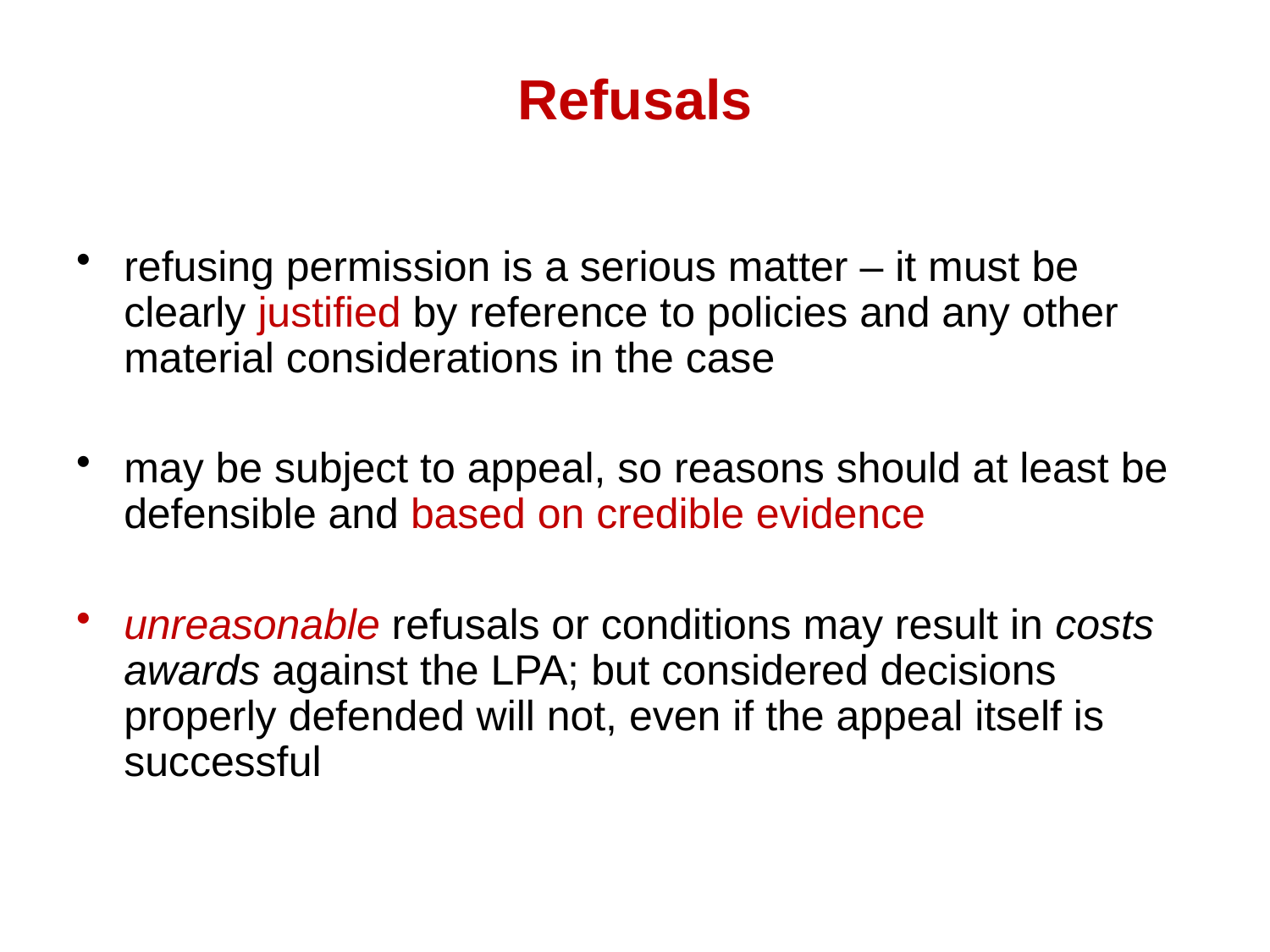

# Refusals

refusing permission is a serious matter – it must be clearly justified by reference to policies and any other material considerations in the case

may be subject to appeal, so reasons should at least be defensible and based on credible evidence

unreasonable refusals or conditions may result in costs awards against the LPA; but considered decisions properly defended will not, even if the appeal itself is successful